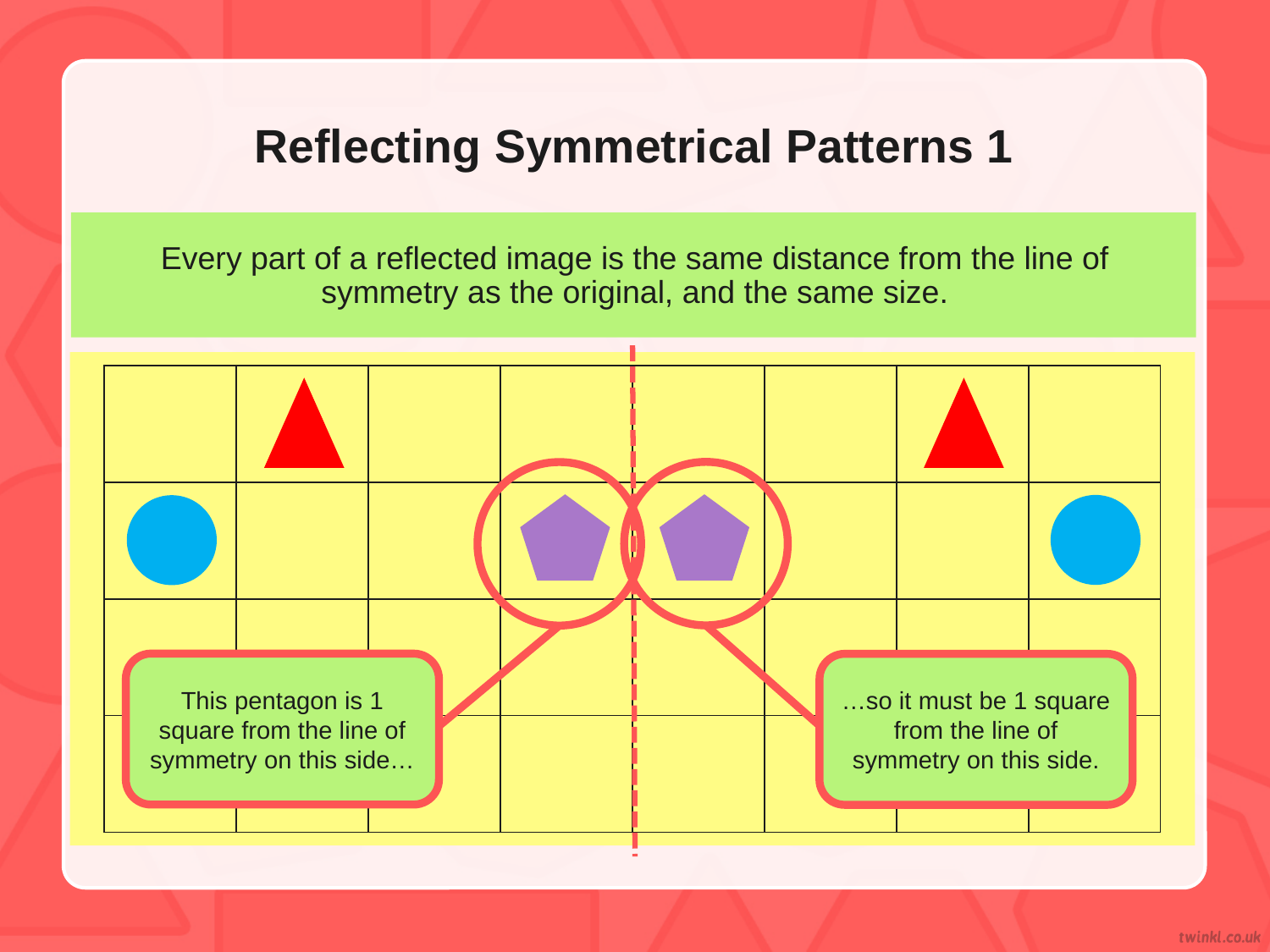

# Reflecting Symmetrical Patterns 1

Every part of a reflected image is the same distance from the line of symmetry as the original, and the same size.

|  |  |  |  |  |  |  |  |
| --- | --- | --- | --- | --- | --- | --- | --- |
|  |  |  |  |  |  |  |  |
|  |  |  |  |  |  |  |  |
|  |  |  |  |  |  |  |  |

…so it must be 1 square from the line of symmetry on this side.

This pentagon is 1 square from the line of symmetry on this side…